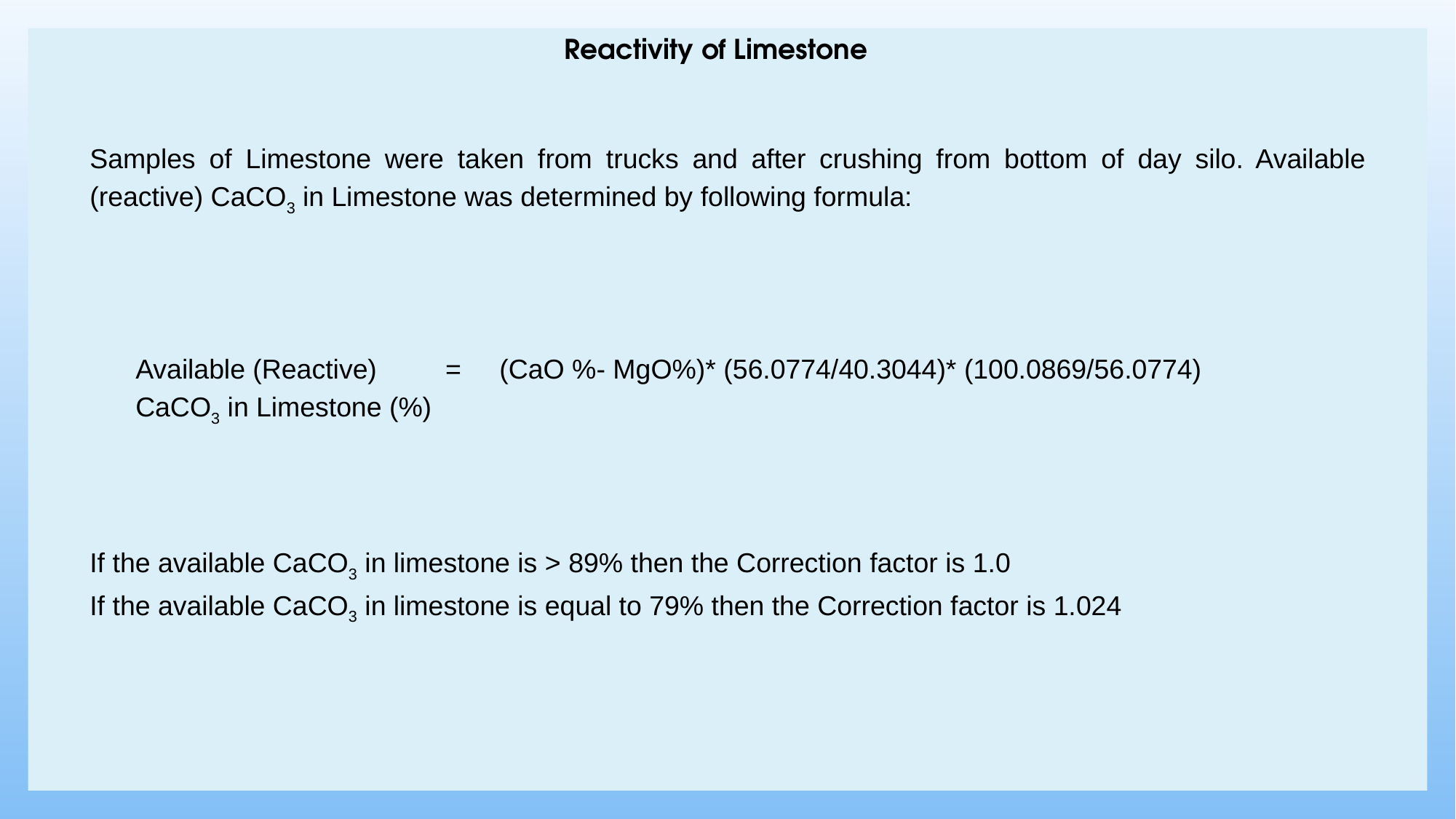

Reactivity of Limestone
Samples of Limestone were taken from trucks and after crushing from bottom of day silo. Available (reactive) CaCO3 in Limestone was determined by following formula:

      Available (Reactive)         =     (CaO %- MgO%)* (56.0774/40.3044)* (100.0869/56.0774)
      CaCO3 in Limestone (%)

If the available CaCO3 in limestone is > 89% then the Correction factor is 1.0
If the available CaCO3 in limestone is equal to 79% then the Correction factor is 1.024